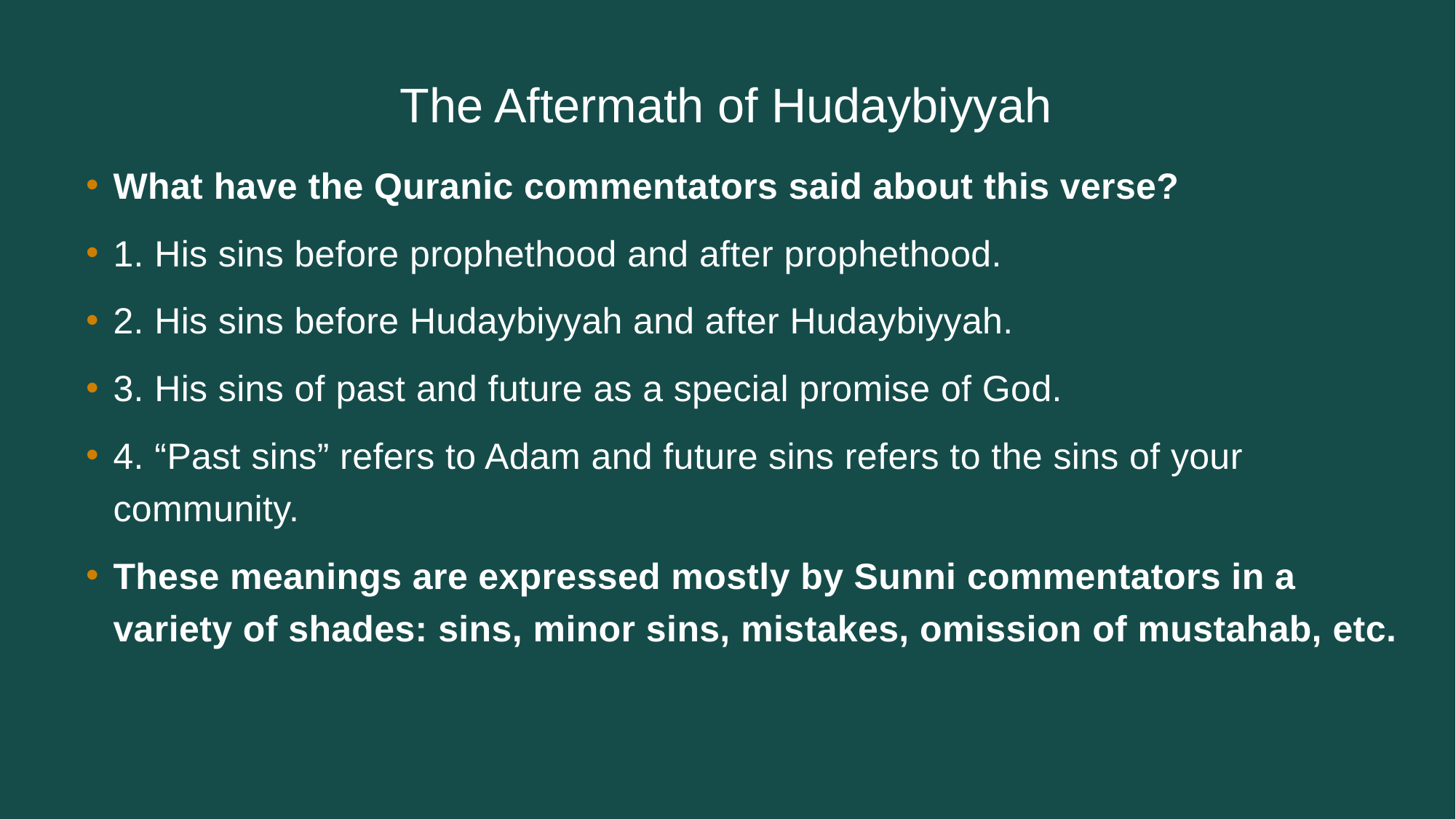

# The Aftermath of Hudaybiyyah
What have the Quranic commentators said about this verse?
1. His sins before prophethood and after prophethood.
2. His sins before Hudaybiyyah and after Hudaybiyyah.
3. His sins of past and future as a special promise of God.
4. “Past sins” refers to Adam and future sins refers to the sins of your community.
These meanings are expressed mostly by Sunni commentators in a variety of shades: sins, minor sins, mistakes, omission of mustahab, etc.